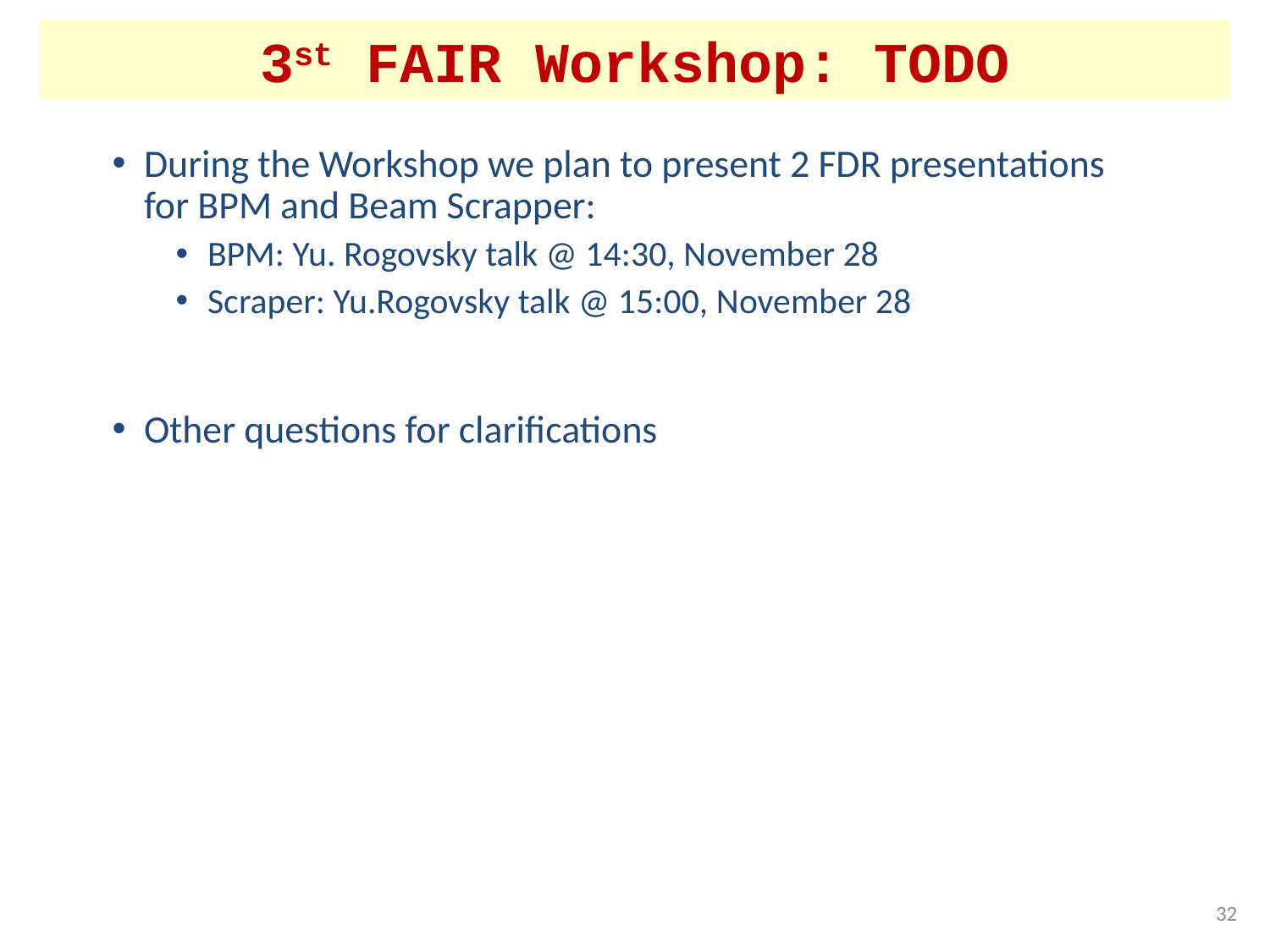

# 3st FAIR Workshop: TODO
During the Workshop we plan to present 2 FDR presentations for BPM and Beam Scrapper:
BPM: Yu. Rogovsky talk @ 14:30, November 28
Scraper: Yu.Rogovsky talk @ 15:00, November 28

Other questions for clarifications
32